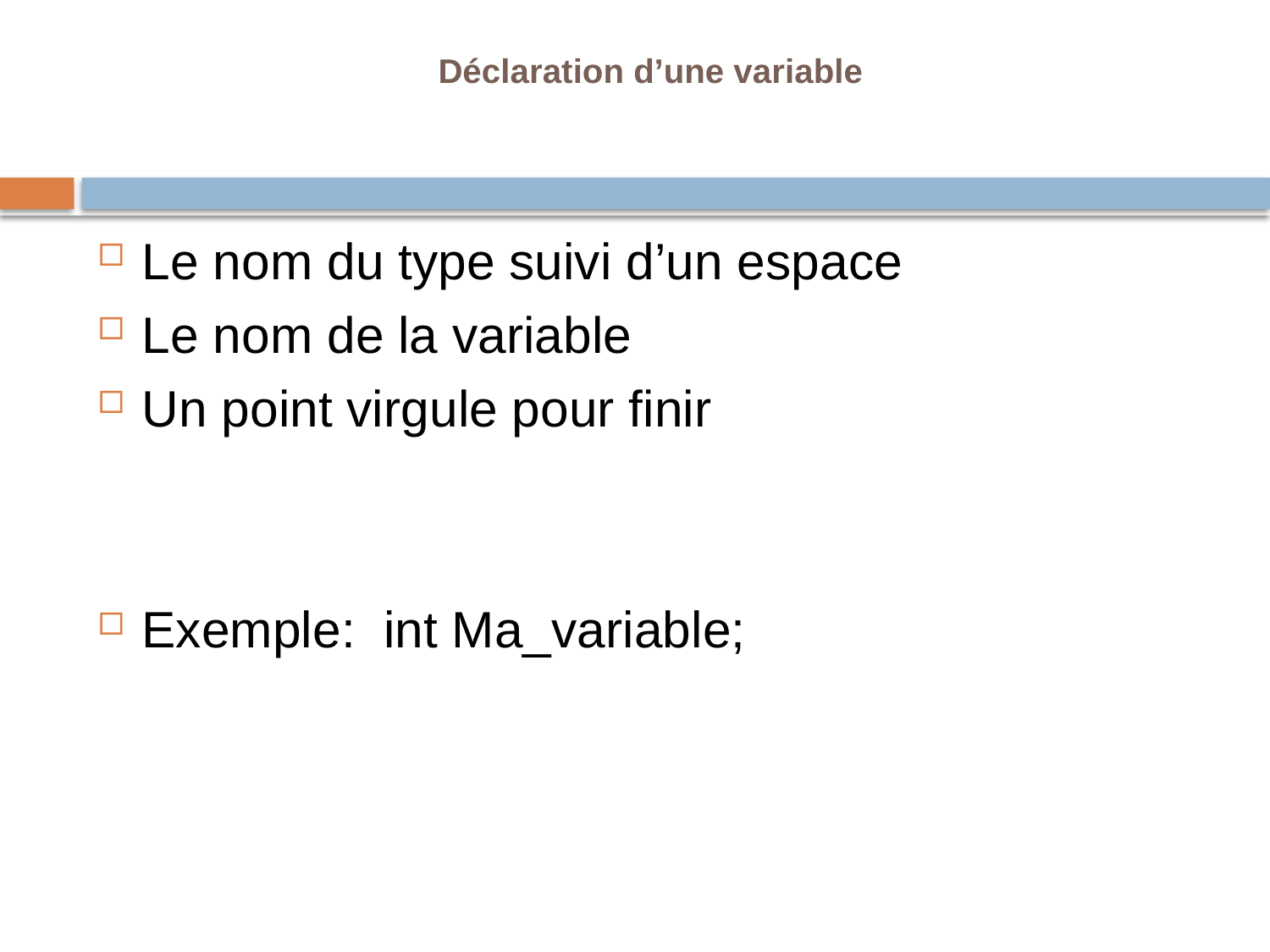

Déclaration d’une variable
Le nom du type suivi d’un espace
Le nom de la variable
Un point virgule pour finir

Exemple:  int Ma_variable;